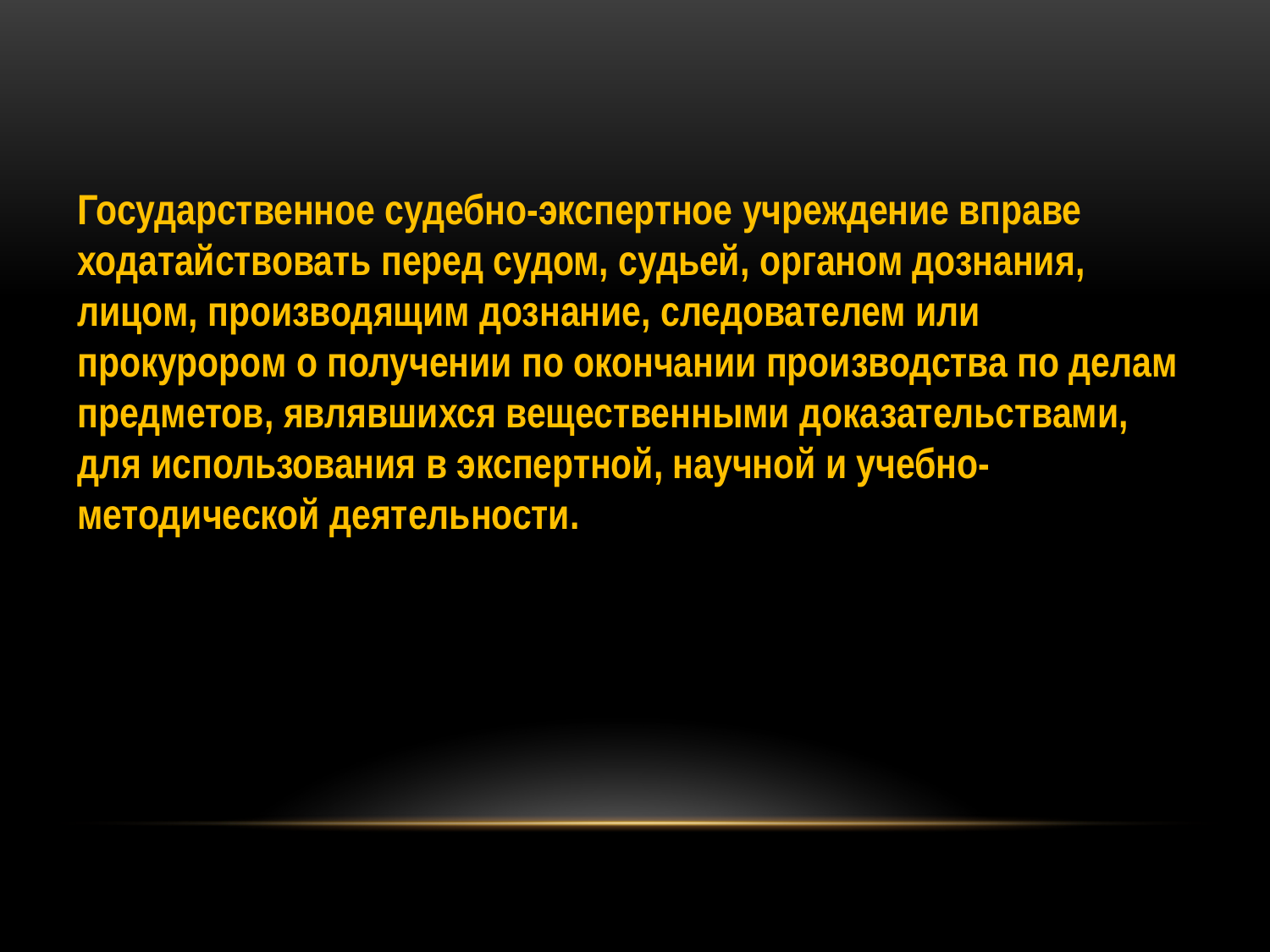

Государственное судебно-экспертное учреждение вправе ходатайствовать перед судом, судьей, органом дознания, лицом, производящим дознание, следователем или прокурором о получении по окончании производства по делам предметов, являвшихся вещественными доказательствами, для использования в экспертной, научной и учебно-методической деятельности.